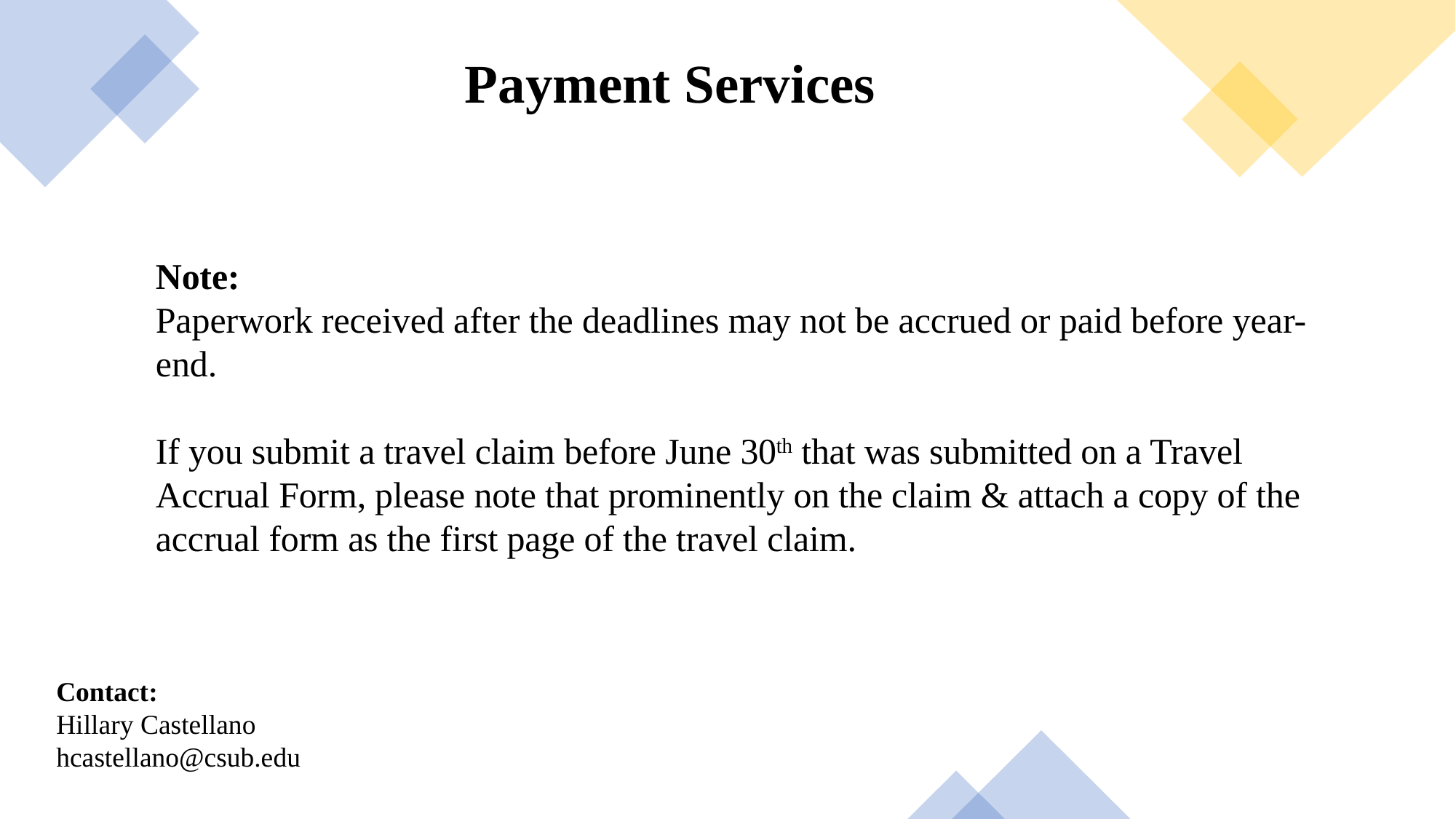

Payment Services

Note:
Paperwork received after the deadlines may not be accrued or paid before year-end.

If you submit a travel claim before June 30th that was submitted on a Travel Accrual Form, please note that prominently on the claim & attach a copy of the accrual form as the first page of the travel claim.

Contact:
Hillary Castellano
hcastellano@csub.edu